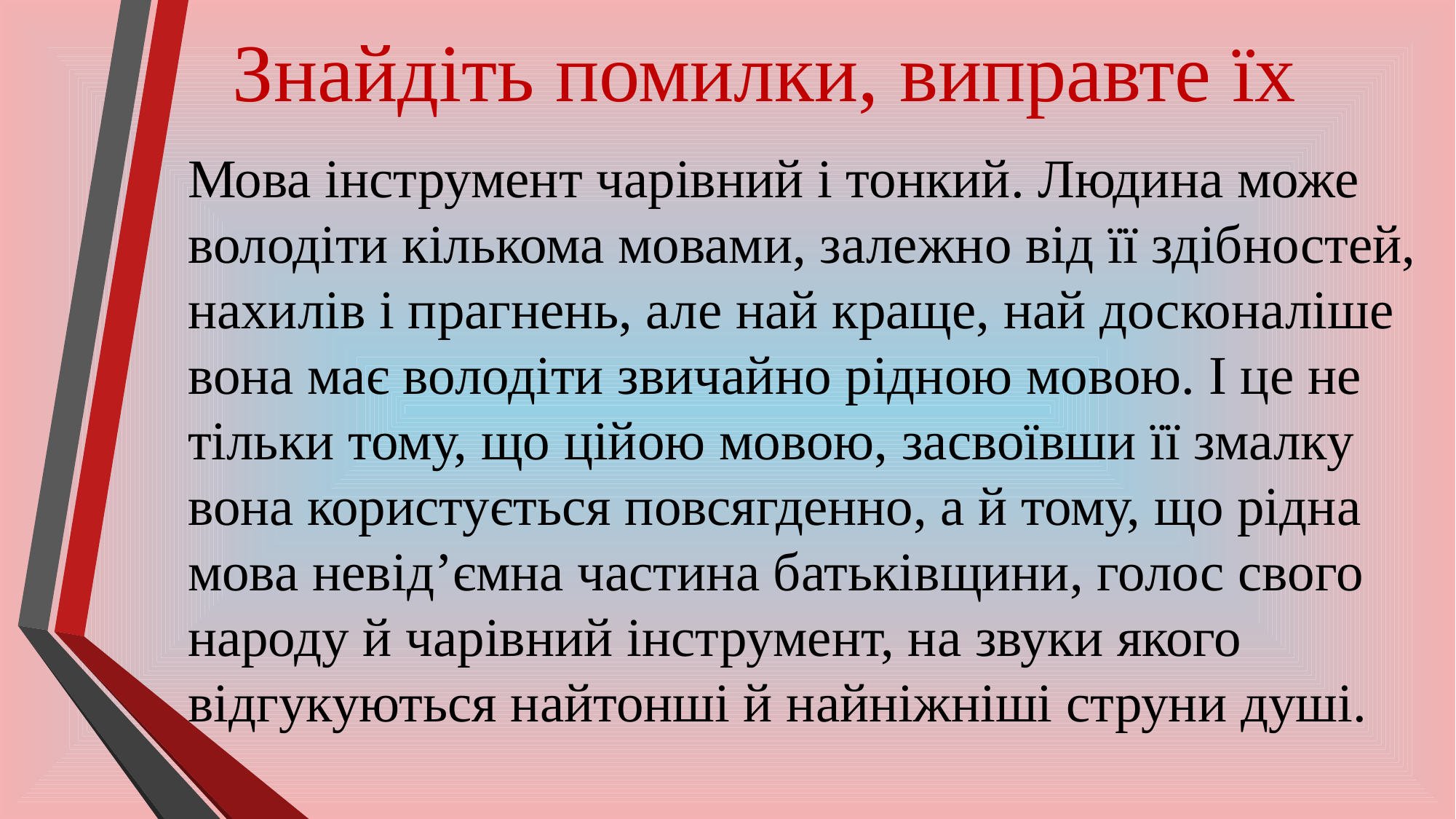

# Знайдіть помилки, виправте їх
Мова інструмент чарівний і тонкий. Людина може володіти кількома мовами, залежно від її здібностей, нахилів і прагнень, але най краще, най досконаліше вона має володіти звичайно рідною мовою. І це не тільки тому, що ційою мовою, засвоївши її змалку вона користується повсягденно, а й тому, що рідна мова невід’ємна частина батьківщини, голос свого народу й чарівний інструмент, на звуки якого відгукуються найтонші й найніжніші струни душі.